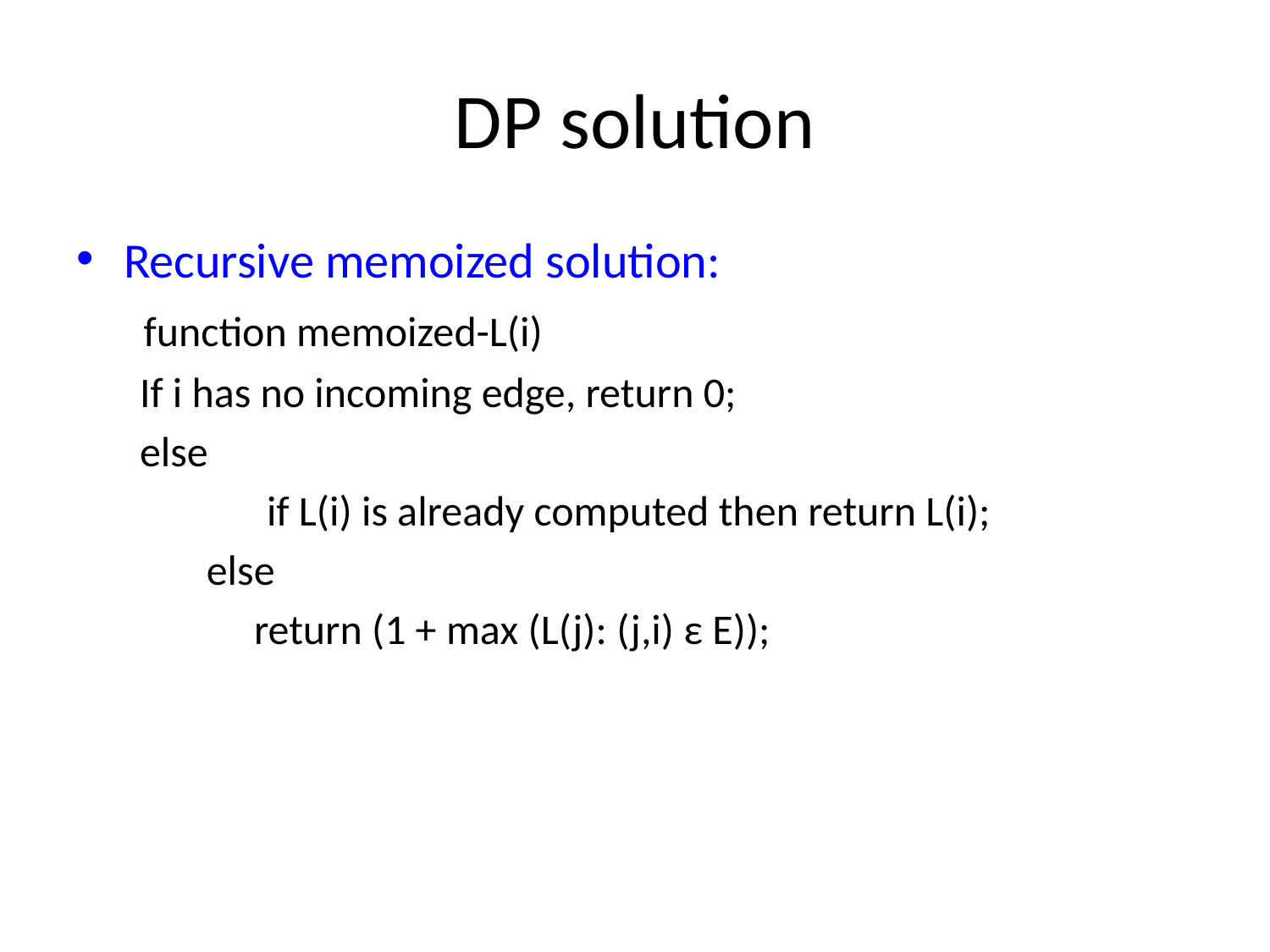

# DP solution
Recursive memoized solution:
      function memoized-L(i)
If i has no incoming edge, return 0;
else
	if L(i) is already computed then return L(i);
       else
            return (1 + max (L(j): (j,i) ε E));